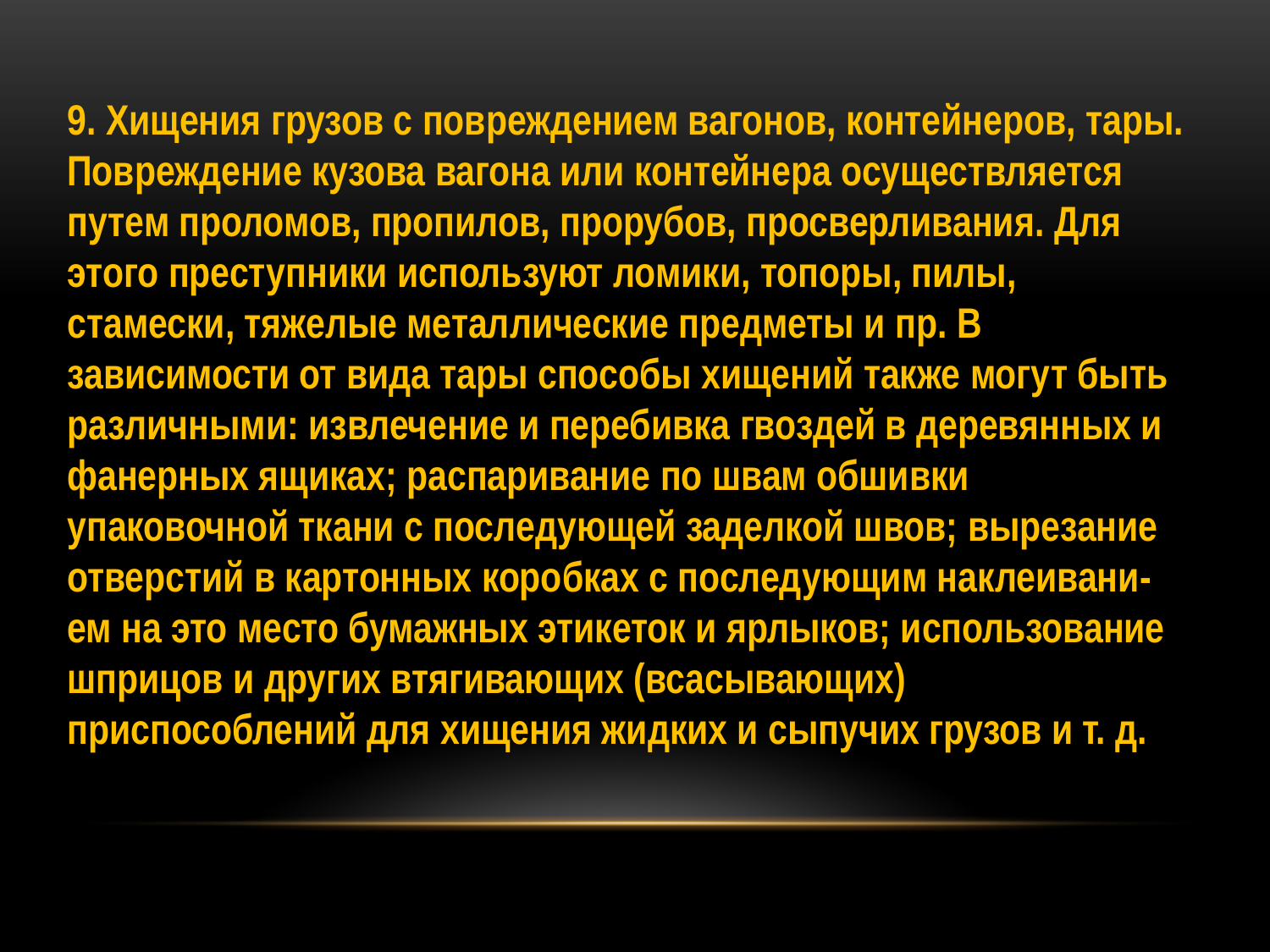

9. Хищения грузов с повреждением вагонов, контейнеров, тары. Повреждение кузова вагона или контейнера осуществляется путем проломов, пропилов, прорубов, просверливания. Для этого преступники используют ломики, топоры, пилы, стамески, тяжелые металлические предметы и пр. В зависимости от вида тары способы хищений также могут быть различными: извлечение и перебивка гвоздей в деревянных и фанерных ящиках; распаривание по швам обшивки упаковочной ткани с последующей заделкой швов; вырезание отверстий в картонных коробках с последующим наклеивани-ем на это место бумажных этикеток и ярлыков; использование шприцов и других втягивающих (всасывающих) приспособлений для хищения жидких и сыпучих грузов и т. д.